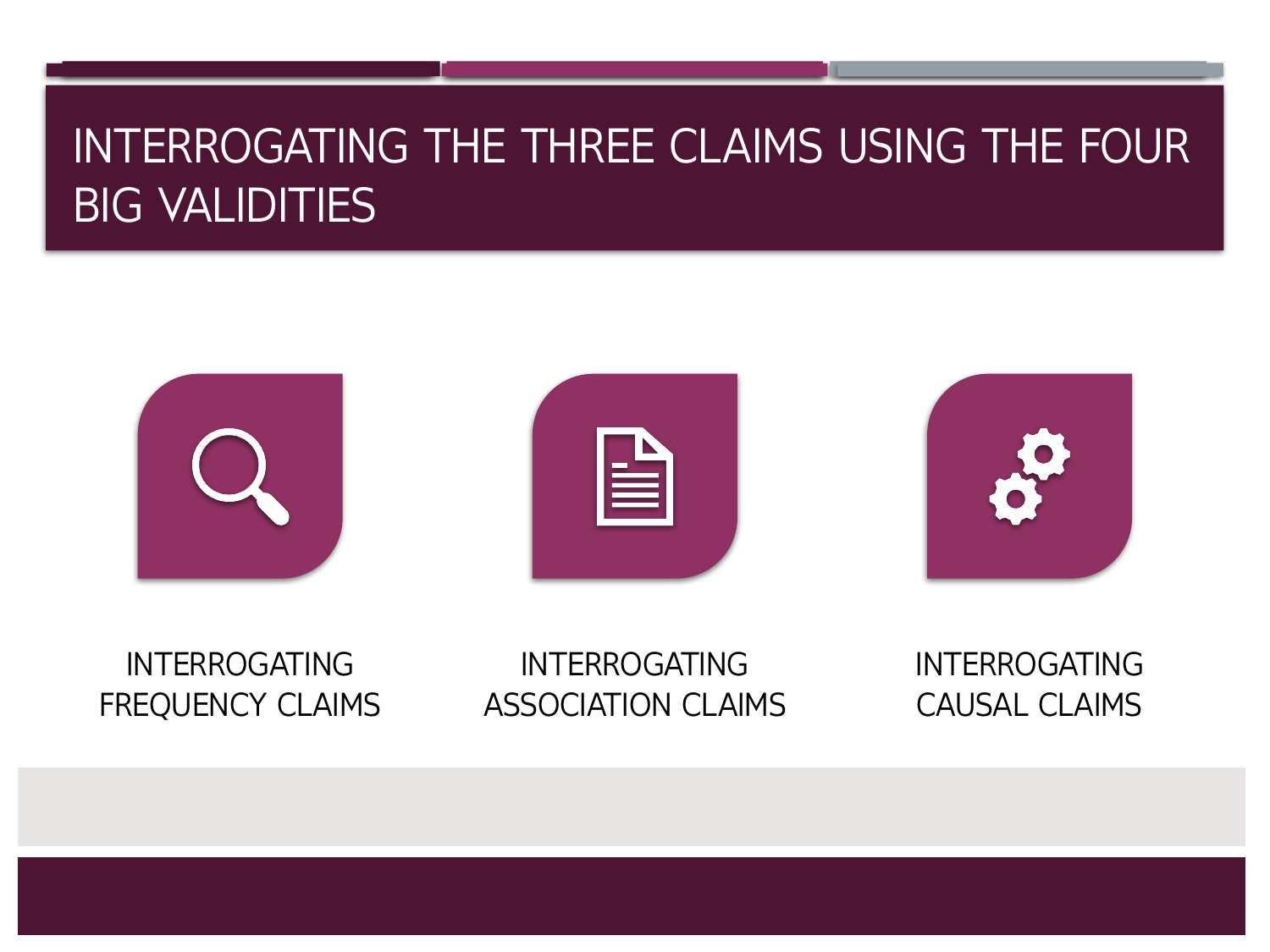

# Interrogating the Three Claims Using the Four Big Validities
Interrogating frequency claims
Interrogating association claims
Interrogating causal claims